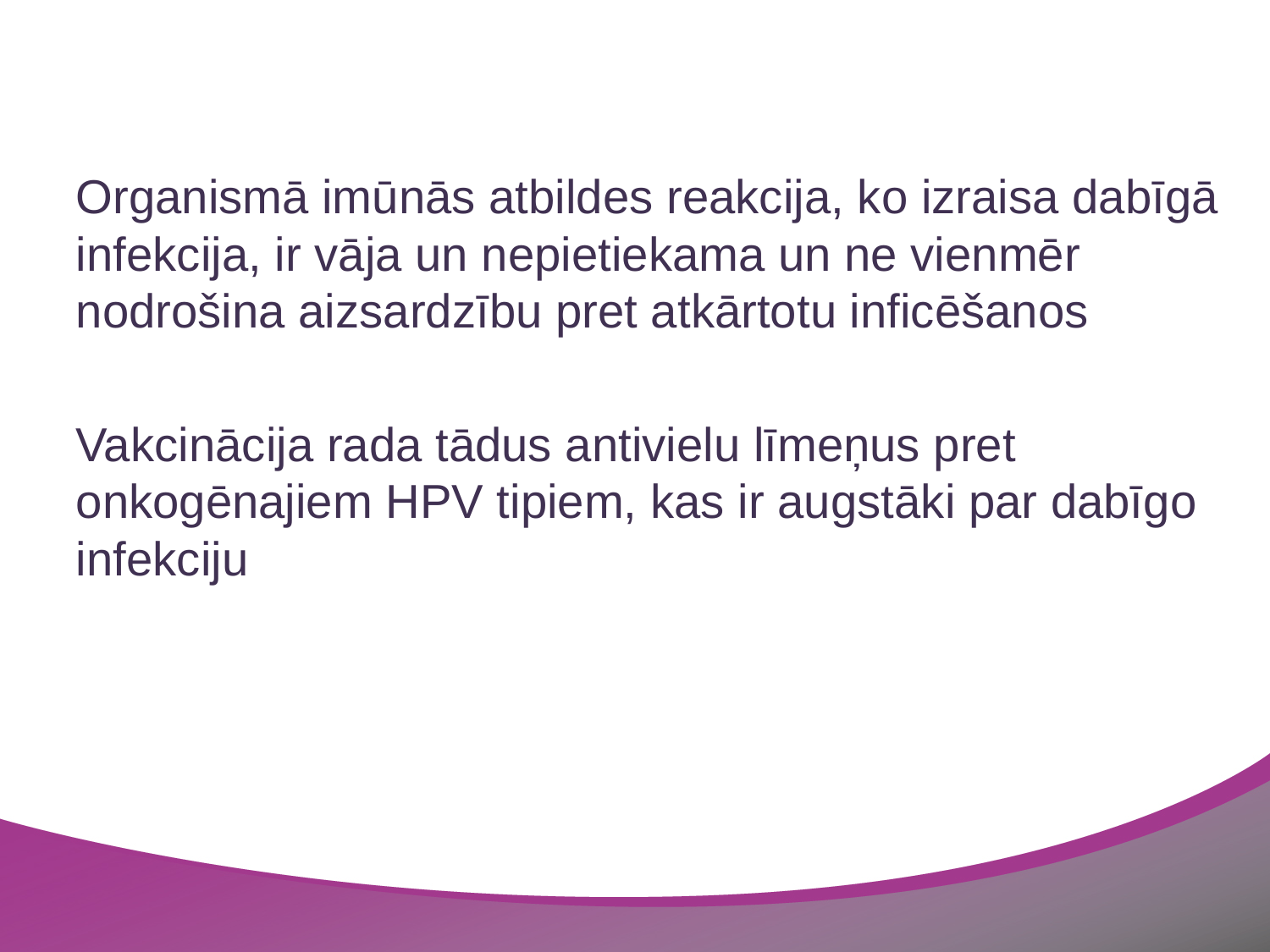

Organismā imūnās atbildes reakcija, ko izraisa dabīgā infekcija, ir vāja un nepietiekama un ne vienmēr nodrošina aizsardzību pret atkārtotu inficēšanos

Vakcinācija rada tādus antivielu līmeņus pret onkogēnajiem HPV tipiem, kas ir augstāki par dabīgo infekciju